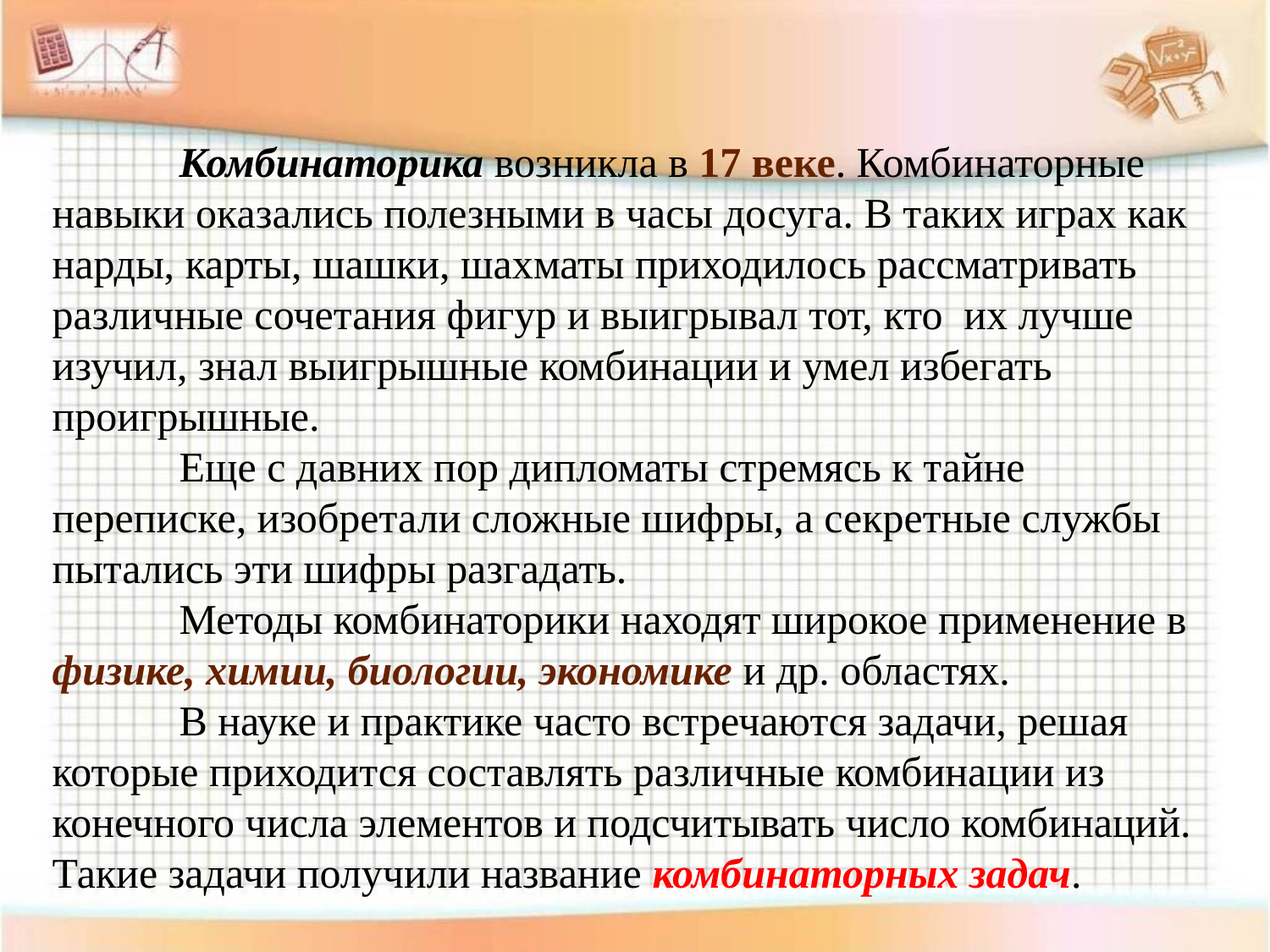

Комбинаторика возникла в 17 веке. Комбинаторные  навыки оказались полезными в часы досуга. В таких играх как нарды, карты, шашки, шахматы приходилось рассматривать различные сочетания фигур и выигрывал тот, кто  их лучше изучил, знал выигрышные комбинации и умел избегать проигрышные.
	Еще с давних пор дипломаты стремясь к тайне переписке, изобретали сложные шифры, а секретные службы пытались эти шифры разгадать.
	Методы комбинаторики находят широкое применение в физике, химии, биологии, экономике и др. областях.
	В науке и практике часто встречаются задачи, решая которые приходится составлять различные комбинации из конечного числа элементов и подсчитывать число комбинаций. Такие задачи получили название комбинаторных задач.